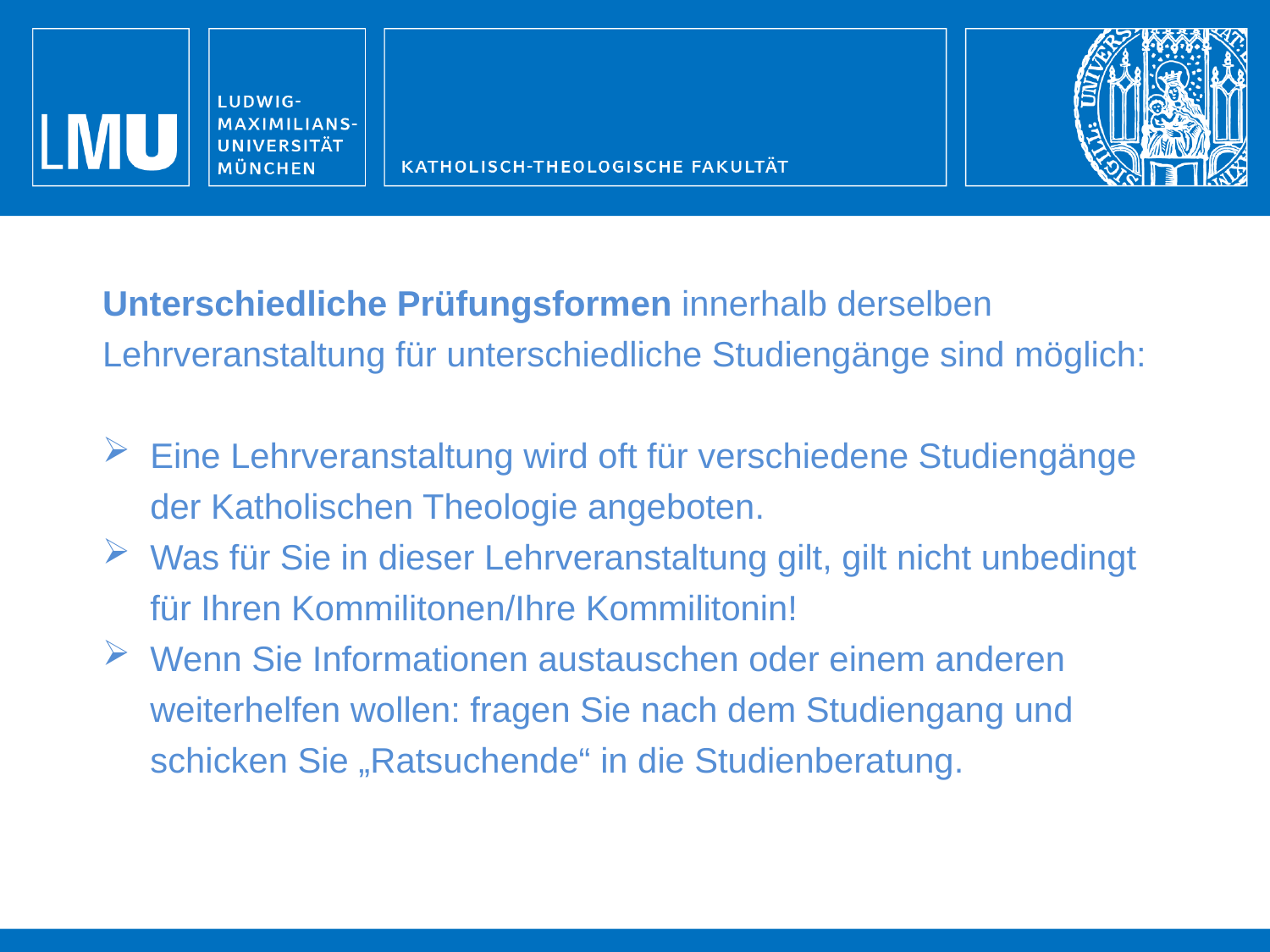

Unterschiedliche Prüfungsformen innerhalb derselben Lehrveranstaltung für unterschiedliche Studiengänge sind möglich:

Eine Lehrveranstaltung wird oft für verschiedene Studiengänge der Katholischen Theologie angeboten.
Was für Sie in dieser Lehrveranstaltung gilt, gilt nicht unbedingt für Ihren Kommilitonen/Ihre Kommilitonin!
Wenn Sie Informationen austauschen oder einem anderen weiterhelfen wollen: fragen Sie nach dem Studiengang und schicken Sie „Ratsuchende“ in die Studienberatung.